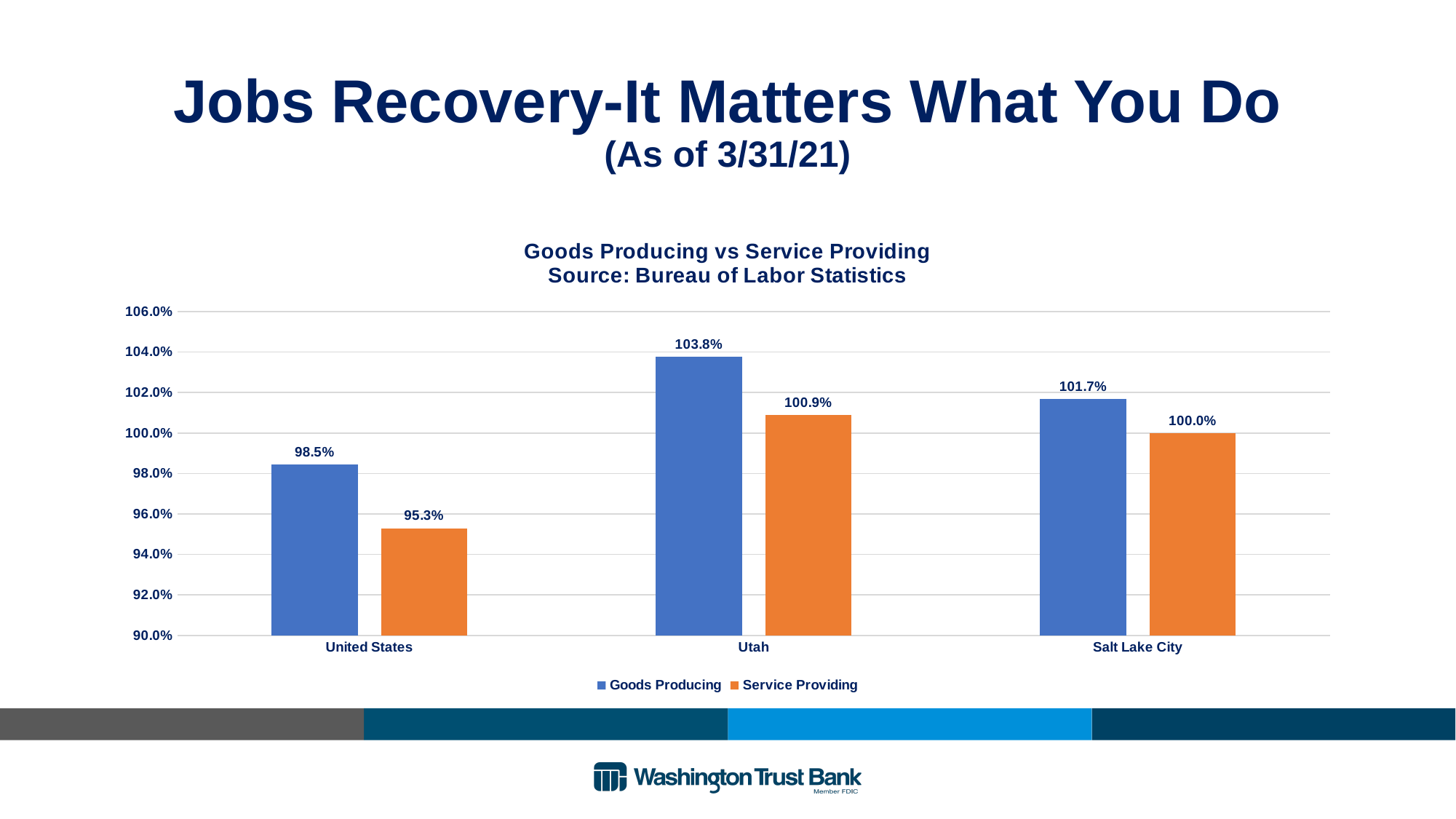

# Jobs Recovery-It Matters What You Do (As of 3/31/21)

### Chart: Goods Producing vs Service Providing
Source: Bureau of Labor Statistics

| Category | Goods Producing | Service Providing |
|---|---|---|
| United States | 0.9845261121856866 | 0.952917140884751 |
| Utah | 1.0376055257099002 | 1.00896818653828 |
| Salt Lake City | 1.0167753960857409 | 1.0 |